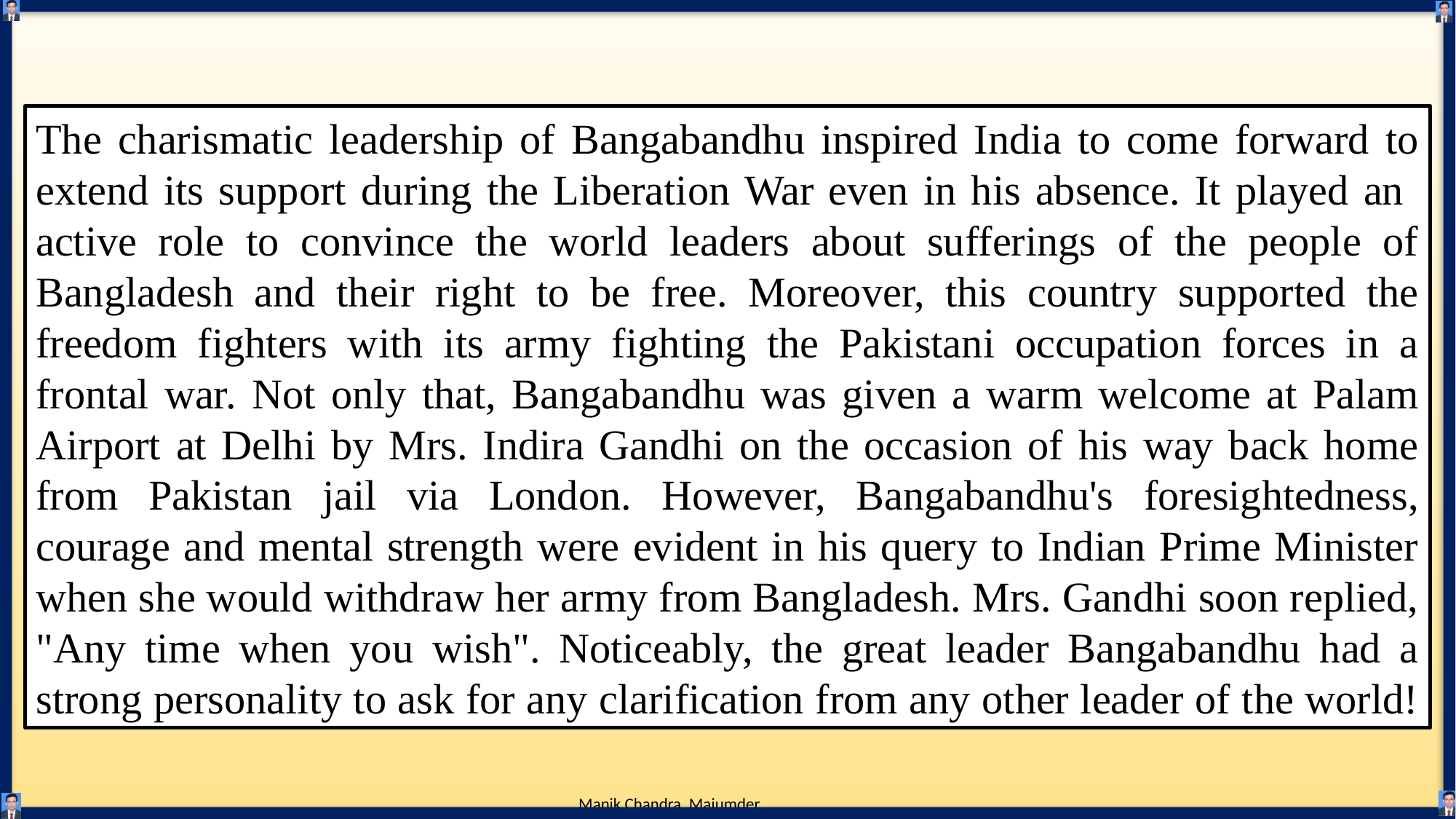

The charismatic leadership of Bangabandhu inspired India to come forward to extend its support during the Liberation War even in his absence. It played an  active role to convince the world leaders about sufferings of the people of Bangladesh and their right to be free. Moreover, this country supported the freedom fighters with its army fighting the Pakistani occupation forces in a frontal war. Not only that, Bangabandhu was given a warm welcome at Palam Airport at Delhi by Mrs. Indira Gandhi on the occasion of his way back home from Pakistan jail via London. However, Bangabandhu's foresightedness, courage and mental strength were evident in his query to Indian Prime Minister when she would withdraw her army from Bangladesh. Mrs. Gandhi soon replied, "Any time when you wish". Noticeably, the great leader Bangabandhu had a strong personality to ask for any clarification from any other leader of the world!